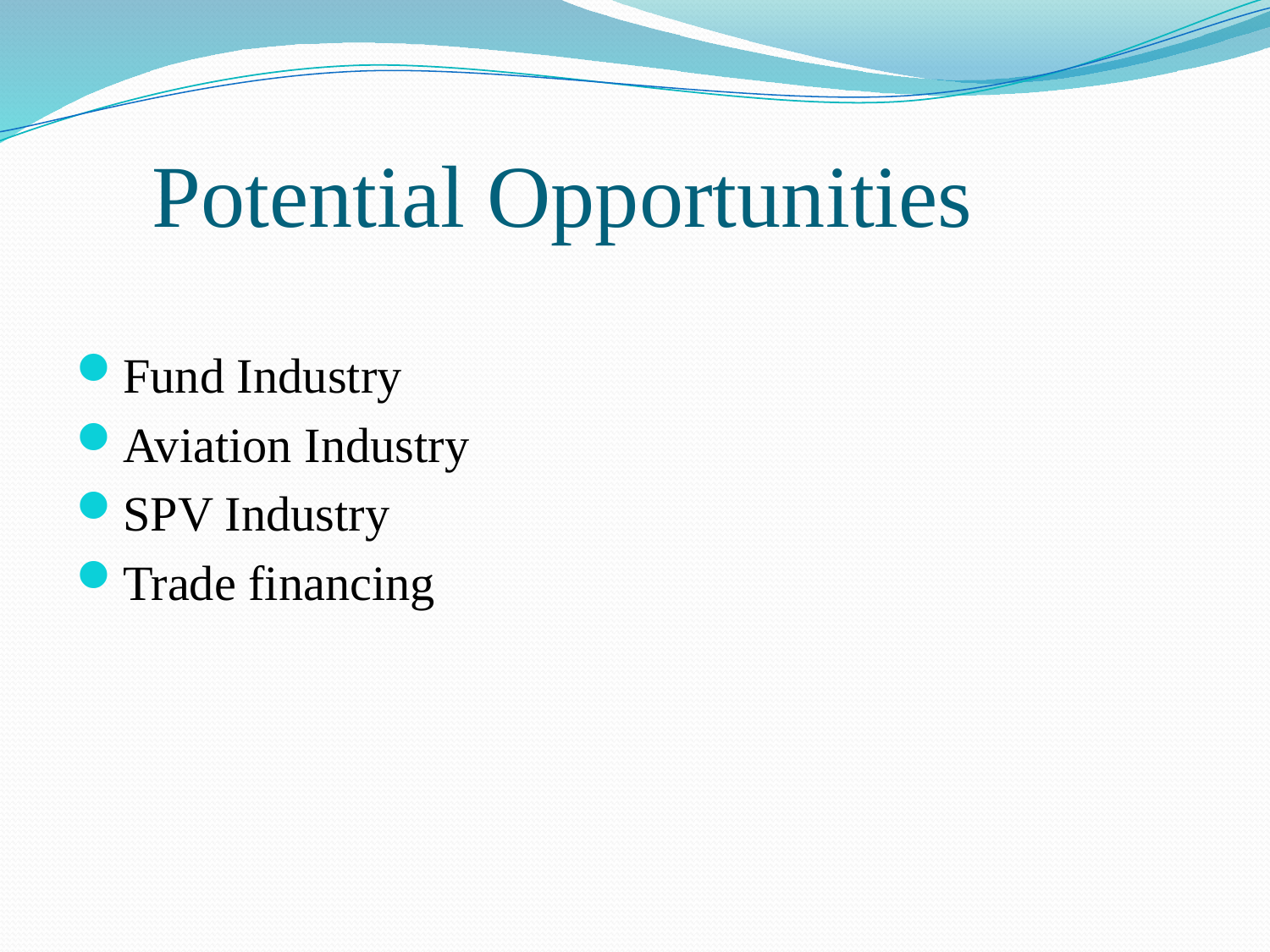

# Potential Opportunities

Fund Industry
Aviation Industry
SPV Industry
Trade financing